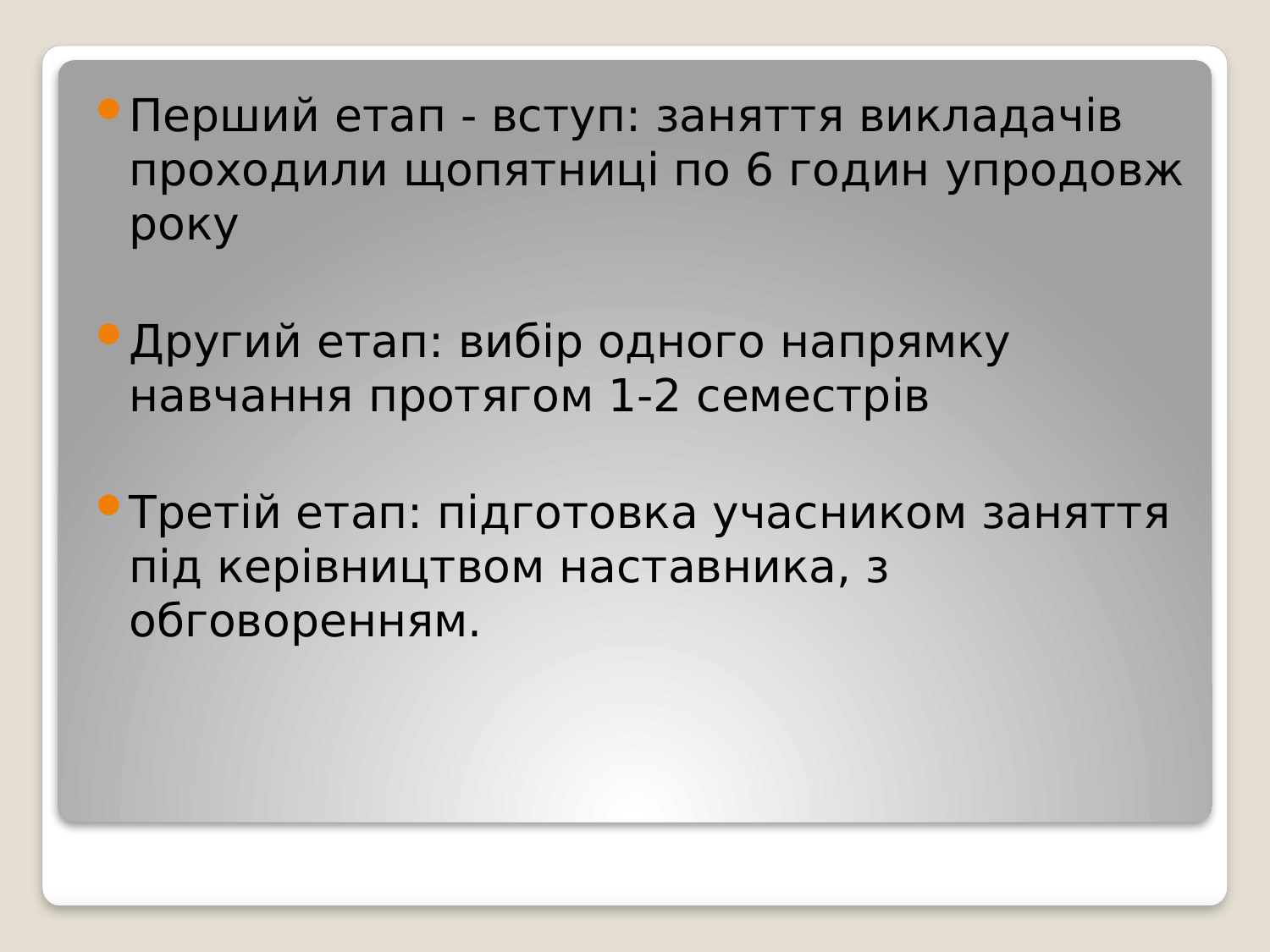

Перший етап - вступ: заняття викладачів проходили щопятниці по 6 годин упродовж року

Другий етап: вибір одного напрямку навчання протягом 1-2 семестрів

Третій етап: підготовка учасником заняття під керівництвом наставника, з обговоренням.
#